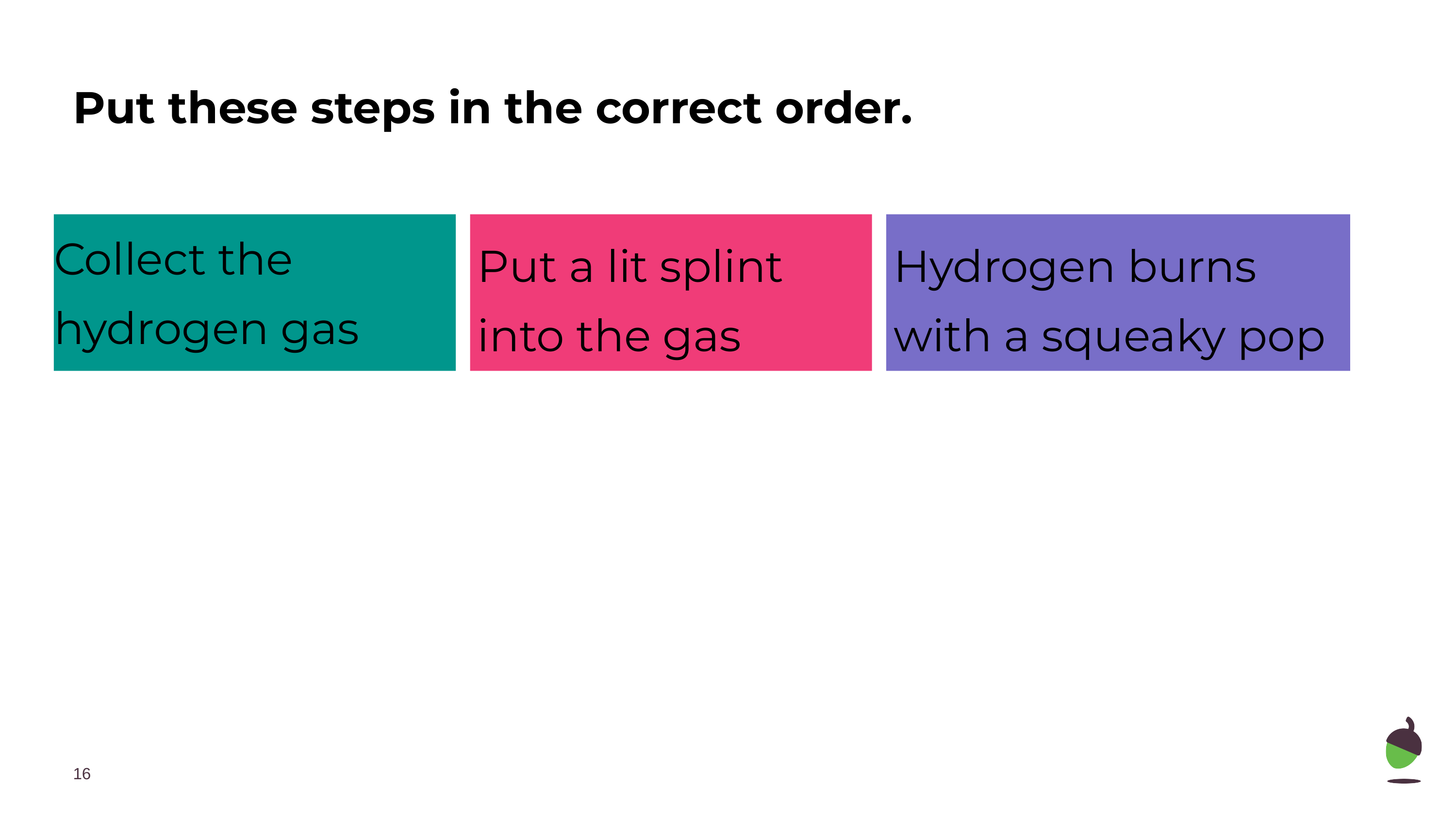

# Put these steps in the correct order.
Put a lit splint into the gas
Collect the hydrogen gas
Hydrogen burns with a squeaky pop
16